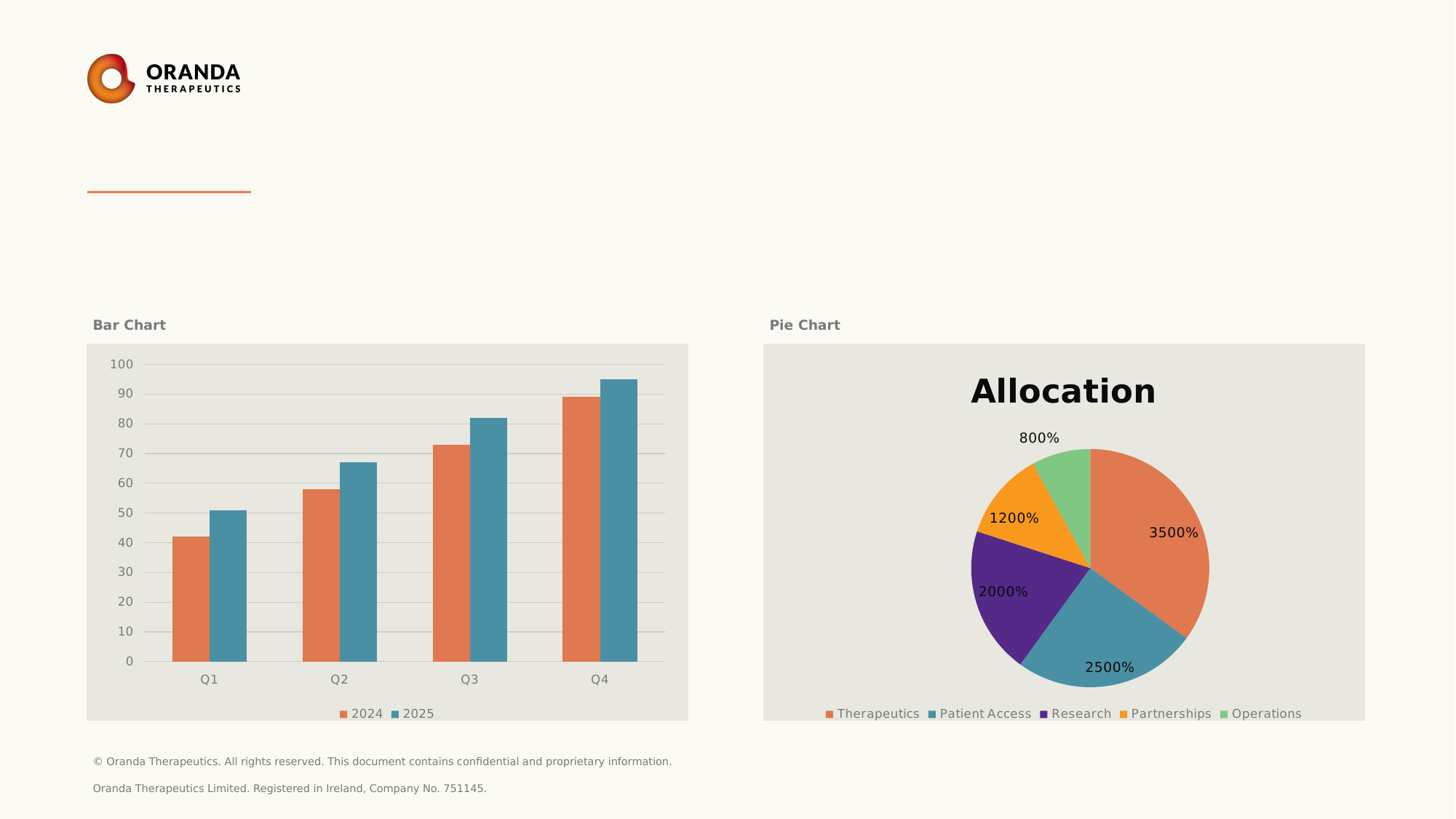

#

### Chart

| Category | 2024 | 2025 |
|---|---|---|
| Q1 | 42.0 | 51.0 |
| Q2 | 58.0 | 67.0 |
| Q3 | 73.0 | 82.0 |
| Q4 | 89.0 | 95.0 |

### Chart:

| Category | Allocation |
|---|---|
| Therapeutics | 35.0 |
| Patient Access | 25.0 |
| Research | 20.0 |
| Partnerships | 12.0 |
| Operations | 8.0 |